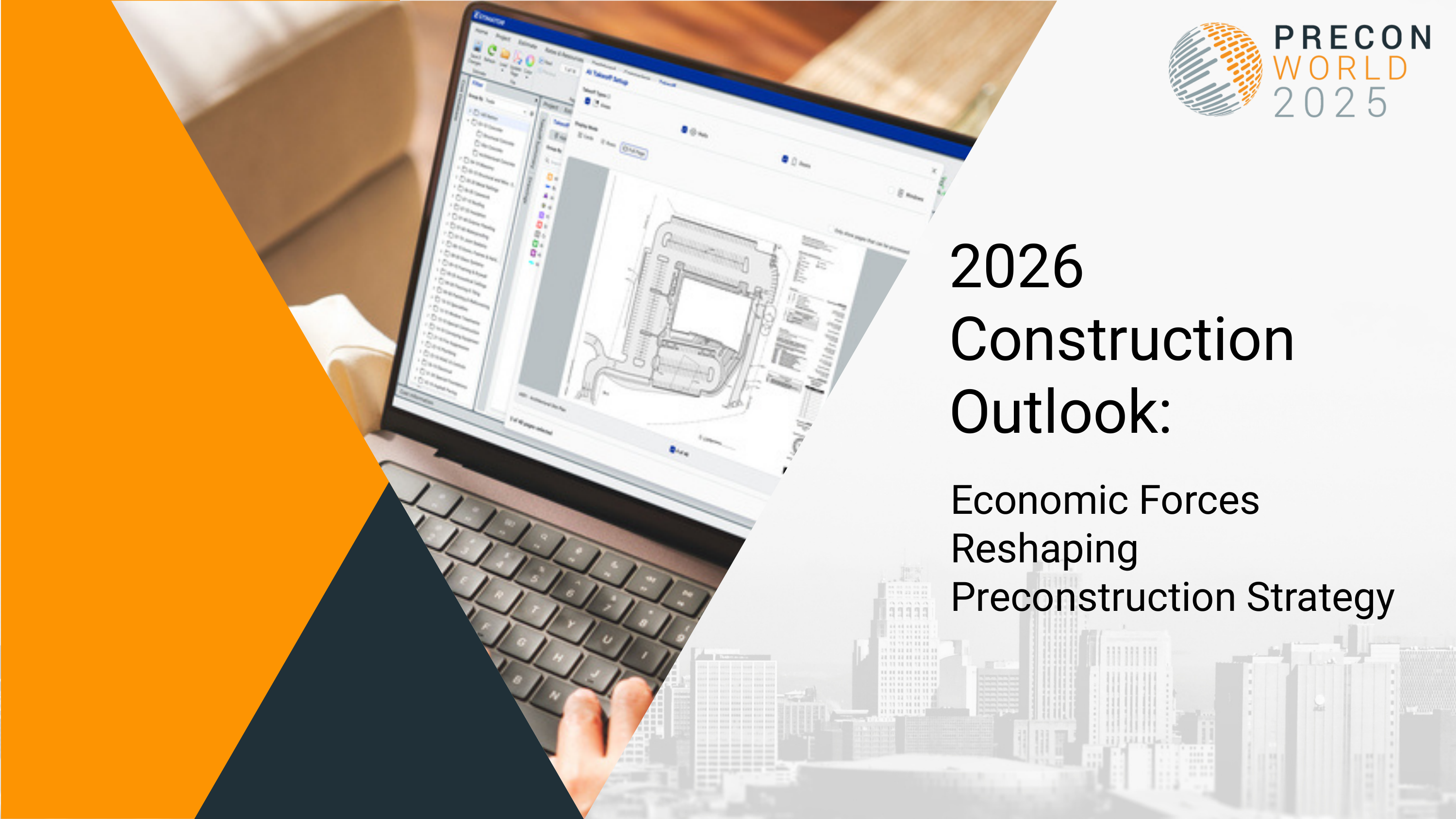

# 2026 Construction Outlook:
Economic Forces Reshaping Preconstruction Strategy